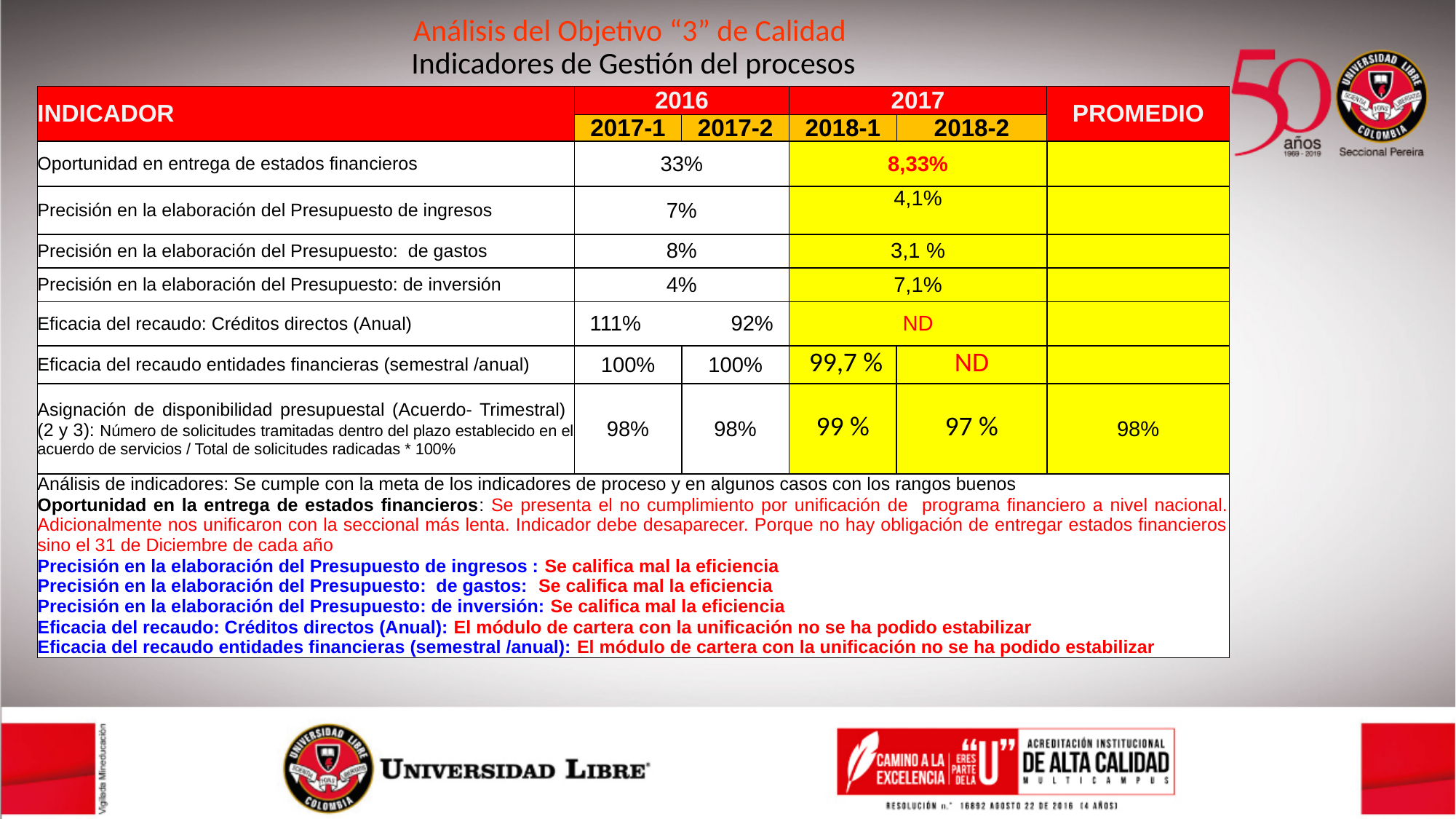

Análisis del Objetivo “3” de Calidad
Indicadores de Gestión del procesos
| INDICADOR | 2016 |  | 2017 |  | PROMEDIO |
| --- | --- | --- | --- | --- | --- |
|  | 2017-1 | 2017-2 | 2018-1 | 2018-2 |  |
| Oportunidad en entrega de estados financieros | 33% |  | 8,33% |  |  |
| Precisión en la elaboración del Presupuesto de ingresos | 7% |  | 4,1% |  |  |
| Precisión en la elaboración del Presupuesto: de gastos | 8% |  | 3,1 % |  |  |
| Precisión en la elaboración del Presupuesto: de inversión | 4% |  | 7,1% |  |  |
| Eficacia del recaudo: Créditos directos (Anual) | 111% 92% |  | ND |  |  |
| Eficacia del recaudo entidades financieras (semestral /anual) | 100% | 100% | 99,7 % | ND |  |
| Asignación de disponibilidad presupuestal (Acuerdo- Trimestral) (2 y 3): Número de solicitudes tramitadas dentro del plazo establecido en el acuerdo de servicios / Total de solicitudes radicadas \* 100% | 98% | 98% | 99 % | 97 % | 98% |
| Análisis de indicadores: Se cumple con la meta de los indicadores de proceso y en algunos casos con los rangos buenos Oportunidad en la entrega de estados financieros: Se presenta el no cumplimiento por unificación de programa financiero a nivel nacional. Adicionalmente nos unificaron con la seccional más lenta. Indicador debe desaparecer. Porque no hay obligación de entregar estados financieros sino el 31 de Diciembre de cada año Precisión en la elaboración del Presupuesto de ingresos : Se califica mal la eficiencia Precisión en la elaboración del Presupuesto: de gastos: Se califica mal la eficiencia Precisión en la elaboración del Presupuesto: de inversión: Se califica mal la eficiencia Eficacia del recaudo: Créditos directos (Anual): El módulo de cartera con la unificación no se ha podido estabilizar Eficacia del recaudo entidades financieras (semestral /anual): El módulo de cartera con la unificación no se ha podido estabilizar |  |  |  |  |  |